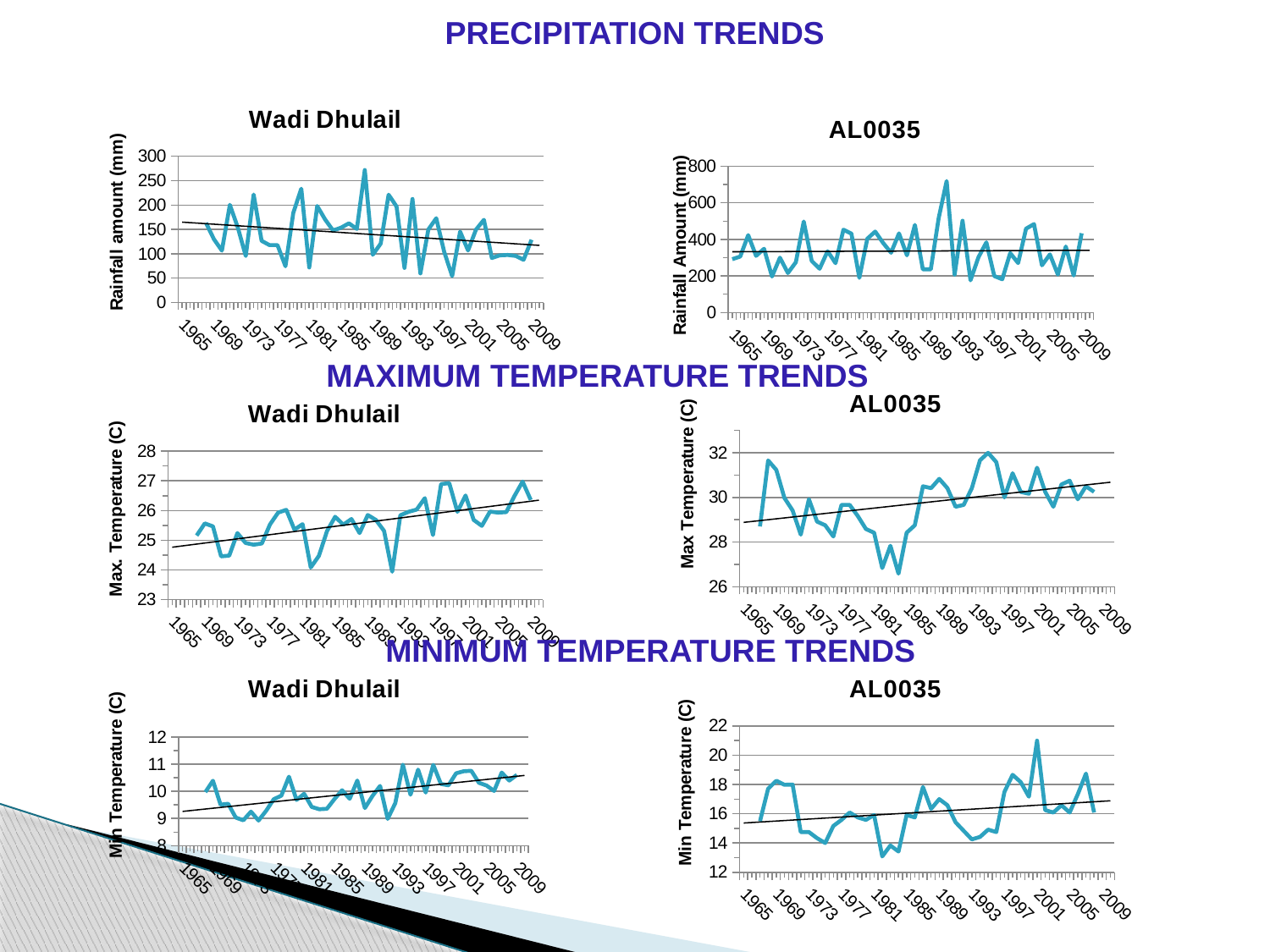

PRECIPITATION TRENDS

### Chart: Wadi Dhulail

| Category |  |
|---|---|
| 1965 | None |
| 1966 | None |
| 1967 | None |
| 1968 | 163.3 |
| 1969 | 129.8 |
| 1970 | 106.39999999999999 |
| 1971 | 200.40000000000003 |
| 1972 | 154.0 |
| 1973 | 95.5 |
| 1974 | 221.5 |
| 1975 | 126.5 |
| 1976 | 117.70000000000002 |
| 1977 | 117.7 |
| 1978 | 74.39999999999999 |
| 1979 | 184.5 |
| 1980 | 233.5 |
| 1981 | 71.89999999999999 |
| 1982 | 198.10000000000002 |
| 1983 | 170.49999999999997 |
| 1984 | 147.7 |
| 1985 | 153.4 |
| 1986 | 162.50000000000003 |
| 1987 | 150.9 |
| 1988 | 271.8999999999997 |
| 1989 | 97.89999999999999 |
| 1990 | 120.8 |
| 1991 | 221.2 |
| 1992 | 197.0 |
| 1993 | 71.0 |
| 1994 | 212.4 |
| 1995 | 59.800000000000004 |
| 1996 | 149.79999999999998 |
| 1997 | 172.9 |
| 1998 | 103.9 |
| 1999 | 54.2 |
| 2000 | 145.5 |
| 2001 | 106.69999999999999 |
| 2002 | 149.40000000000003 |
| 2003 | 169.7 |
| 2004 | 91.39999999999999 |
| 2005 | 96.7 |
| 2006 | 97.5 |
| 2007 | 95.6 |
| 2008 | 87.6 |
| 2009 | 128.7 |
| 2010 | None |

### Chart: AL0035

| Category |  |
|---|---|
| 1965 | 291.4999999999987 |
| 1966 | 306.20000000000005 |
| 1967 | 423.0999999999992 |
| 1968 | 309.6 |
| 1969 | 348.3999999999997 |
| 1970 | 196.79999999999998 |
| 1971 | 300.0 |
| 1972 | 216.10000000000002 |
| 1973 | 274.6 |
| 1974 | 497.5999999999992 |
| 1975 | 282.0 |
| 1976 | 239.6 |
| 1977 | 335.19999999999993 |
| 1978 | 269.7 |
| 1979 | 453.19999999999993 |
| 1980 | 431.20000000000005 |
| 1981 | 189.60000000000002 |
| 1982 | 403.299999999999 |
| 1983 | 442.70000000000005 |
| 1984 | 380.2 |
| 1985 | 326.8 |
| 1986 | 432.8 |
| 1987 | 312.7 |
| 1988 | 479.1 |
| 1989 | 236.0 |
| 1990 | 236.29999999999995 |
| 1991 | 517.1 |
| 1992 | 719.1 |
| 1993 | 207.3 |
| 1994 | 502.0 |
| 1995 | 176.0 |
| 1996 | 302.0999999999992 |
| 1997 | 383.5 |
| 1998 | 199.4 |
| 1999 | 181.8 |
| 2000 | 324.8999999999997 |
| 2001 | 270.3999999999997 |
| 2002 | 458.5999999999992 |
| 2003 | 483.70000000000005 |
| 2004 | 258.0999999999992 |
| 2005 | 317.6 |
| 2006 | 207.79999999999998 |
| 2007 | 360.8 |
| 2008 | 202.2 |
| 2009 | 433.5 |
| 2010 | None |
MAXIMUM TEMPERATURE TRENDS

### Chart: AL0035

| Category | 1965 1966 |
|---|---|
| 1965 | None |
| 1966 | None |
| 1967 | 28.7 |
| 1968 | 31.65833333333297 |
| 1969 | 31.233333333332926 |
| 1970 | 29.974999999999987 |
| 1971 | 29.416666666666668 |
| 1972 | 28.333333333333005 |
| 1973 | 29.916666666666668 |
| 1974 | 28.916666666666668 |
| 1975 | 28.75 |
| 1976 | 28.25 |
| 1977 | 29.666666666666668 |
| 1978 | 29.666666666666668 |
| 1979 | 29.166666666666668 |
| 1980 | 28.583333333332824 |
| 1981 | 28.416666666666668 |
| 1982 | 26.833333333333005 |
| 1983 | 27.833333333333005 |
| 1984 | 26.583333333332824 |
| 1985 | 28.416666666666668 |
| 1986 | 28.75 |
| 1987 | 30.5 |
| 1988 | 30.416666666666668 |
| 1989 | 30.833333333333005 |
| 1990 | 30.416666666666668 |
| 1991 | 29.583333333332824 |
| 1992 | 29.666666666666668 |
| 1993 | 30.416666666666668 |
| 1994 | 31.666666666666668 |
| 1995 | 32.0 |
| 1996 | 31.583333333332824 |
| 1997 | 30.0 |
| 1998 | 31.083333333332824 |
| 1999 | 30.25 |
| 2000 | 30.166666666666668 |
| 2001 | 31.333333333333005 |
| 2002 | 30.25 |
| 2003 | 29.583333333332824 |
| 2004 | 30.583333333332824 |
| 2005 | 30.75 |
| 2006 | 29.916666666666668 |
| 2007 | 30.5 |
| 2008 | 30.25 |
| 2009 | None |
| 2010 | None |

### Chart: Wadi Dhulail

| Category | 1965 1966 1967 |
|---|---|
| 1965 | None |
| 1966 | None |
| 1967 | None |
| 1968 | 25.158333333332937 |
| 1969 | 25.566666666666666 |
| 1970 | 25.46666666666667 |
| 1971 | 24.458333333332785 |
| 1972 | 24.483333333332702 |
| 1973 | 25.24166666666667 |
| 1974 | 24.90833333333275 |
| 1975 | 24.849999999999987 |
| 1976 | 24.89166666666669 |
| 1977 | 25.533333333332937 |
| 1978 | 25.933333333332868 |
| 1979 | 26.025000000000006 |
| 1980 | 25.358333333332894 |
| 1981 | 25.54166666666667 |
| 1982 | 24.083333333332785 |
| 1983 | 24.474999999999987 |
| 1984 | 25.308333333332868 |
| 1985 | 25.791666666666668 |
| 1986 | 25.525000000000002 |
| 1987 | 25.71666666666669 |
| 1988 | 25.241666666666664 |
| 1989 | 25.849999999999987 |
| 1990 | 25.683333333332868 |
| 1991 | 25.31666666666669 |
| 1992 | 23.941666666666666 |
| 1993 | 25.841666666666665 |
| 1994 | 25.958333333332785 |
| 1995 | 26.033333333332944 |
| 1996 | 26.416666666666668 |
| 1997 | 25.175 |
| 1998 | 26.89166666666669 |
| 1999 | 26.924999999999986 |
| 2000 | 25.958333333332785 |
| 2001 | 26.508333333332818 |
| 2002 | 25.683333333332868 |
| 2003 | 25.48333333333271 |
| 2004 | 25.96666666666663 |
| 2005 | 25.933333333332868 |
| 2006 | 25.95 |
| 2007 | 26.491666666666664 |
| 2008 | 26.974999999999987 |
| 2009 | 26.358333333332894 |
| 2010 | None |
MINIMUM TEMPERATURE TRENDS

### Chart: Wadi Dhulail

| Category | 1965 1966 1967 |
|---|---|
| 1965 | None |
| 1966 | None |
| 1967 | None |
| 1968 | 9.975000000000007 |
| 1969 | 10.391666666666676 |
| 1970 | 9.508333333333333 |
| 1971 | 9.54166666666667 |
| 1972 | 9.033333333333333 |
| 1973 | 8.933333333333334 |
| 1974 | 9.25 |
| 1975 | 8.925000000000002 |
| 1976 | 9.283333333333333 |
| 1977 | 9.708333333333334 |
| 1978 | 9.841666666666667 |
| 1979 | 10.541666666666666 |
| 1980 | 9.683333333333334 |
| 1981 | 9.908333333333333 |
| 1982 | 9.425000000000002 |
| 1983 | 9.341666666666667 |
| 1984 | 9.358333333333333 |
| 1985 | 9.716666666666667 |
| 1986 | 10.041666666666666 |
| 1987 | 9.725 |
| 1988 | 10.400000000000002 |
| 1989 | 9.383333333333335 |
| 1990 | 9.833333333333336 |
| 1991 | 10.200000000000001 |
| 1992 | 8.983333333333333 |
| 1993 | 9.566666666666727 |
| 1994 | 10.983333333333334 |
| 1995 | 9.875000000000027 |
| 1996 | 10.8 |
| 1997 | 9.958333333333336 |
| 1998 | 10.975000000000026 |
| 1999 | 10.275 |
| 2000 | 10.225000000000001 |
| 2001 | 10.666666666666726 |
| 2002 | 10.741666666666667 |
| 2003 | 10.758333333333333 |
| 2004 | 10.31666666666681 |
| 2005 | 10.21666666666667 |
| 2006 | 10.016666666666676 |
| 2007 | 10.691666666666666 |
| 2008 | 10.4 |
| 2009 | 10.608333333333333 |
| 2010 | None |

### Chart: AL0035

| Category |  |
|---|---|
| 1965 | None |
| 1966 | None |
| 1967 | 15.483333333333334 |
| 1968 | 17.716666666666665 |
| 1969 | 18.258333333332864 |
| 1970 | 17.98333333333275 |
| 1971 | 18.0 |
| 1972 | 14.75 |
| 1973 | 14.75 |
| 1974 | 14.333333333333334 |
| 1975 | 14.0 |
| 1976 | 15.166666666666726 |
| 1977 | 15.583333333333334 |
| 1978 | 16.083333333332824 |
| 1979 | 15.75 |
| 1980 | 15.583333333333334 |
| 1981 | 15.916666666666726 |
| 1982 | 13.083333333333334 |
| 1983 | 13.833333333333334 |
| 1984 | 13.416666666666726 |
| 1985 | 15.916666666666726 |
| 1986 | 15.75 |
| 1987 | 17.833333333333005 |
| 1988 | 16.333333333333005 |
| 1989 | 17.0 |
| 1990 | 16.583333333332824 |
| 1991 | 15.416666666666726 |
| 1992 | 14.833333333333334 |
| 1993 | 14.25 |
| 1994 | 14.416666666666726 |
| 1995 | 14.916666666666726 |
| 1996 | 14.75 |
| 1997 | 17.5 |
| 1998 | 18.666666666666668 |
| 1999 | 18.166666666666668 |
| 2000 | 17.166666666666668 |
| 2001 | 21.0 |
| 2002 | 16.25 |
| 2003 | 16.083333333332824 |
| 2004 | 16.583333333332824 |
| 2005 | 16.083333333332824 |
| 2006 | 17.333333333333005 |
| 2007 | 18.75 |
| 2008 | 16.083333333332824 |
| 2009 | None |
| 2010 | None |